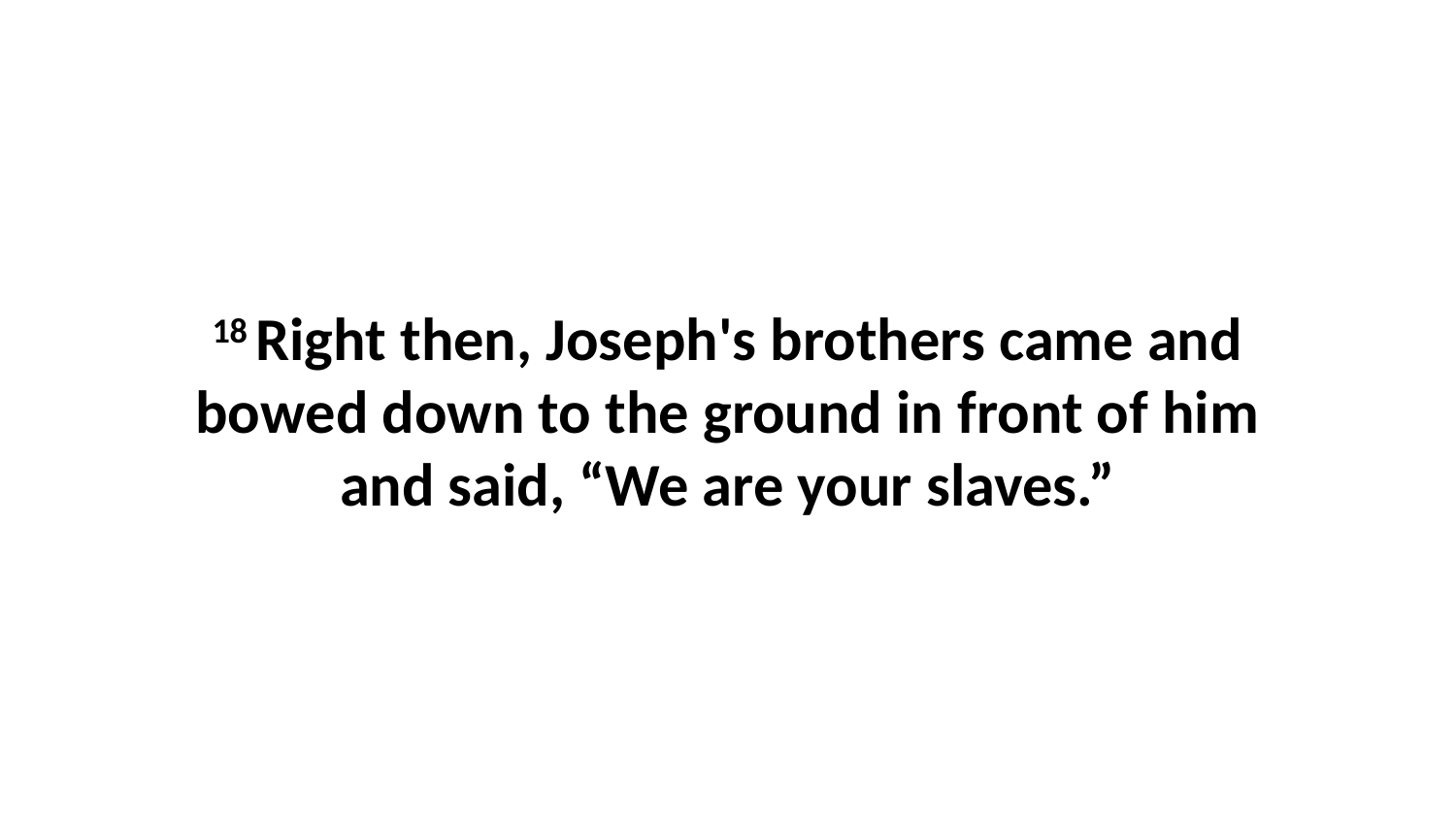

18 Right then, Joseph's brothers came and bowed down to the ground in front of him and said, “We are your slaves.”